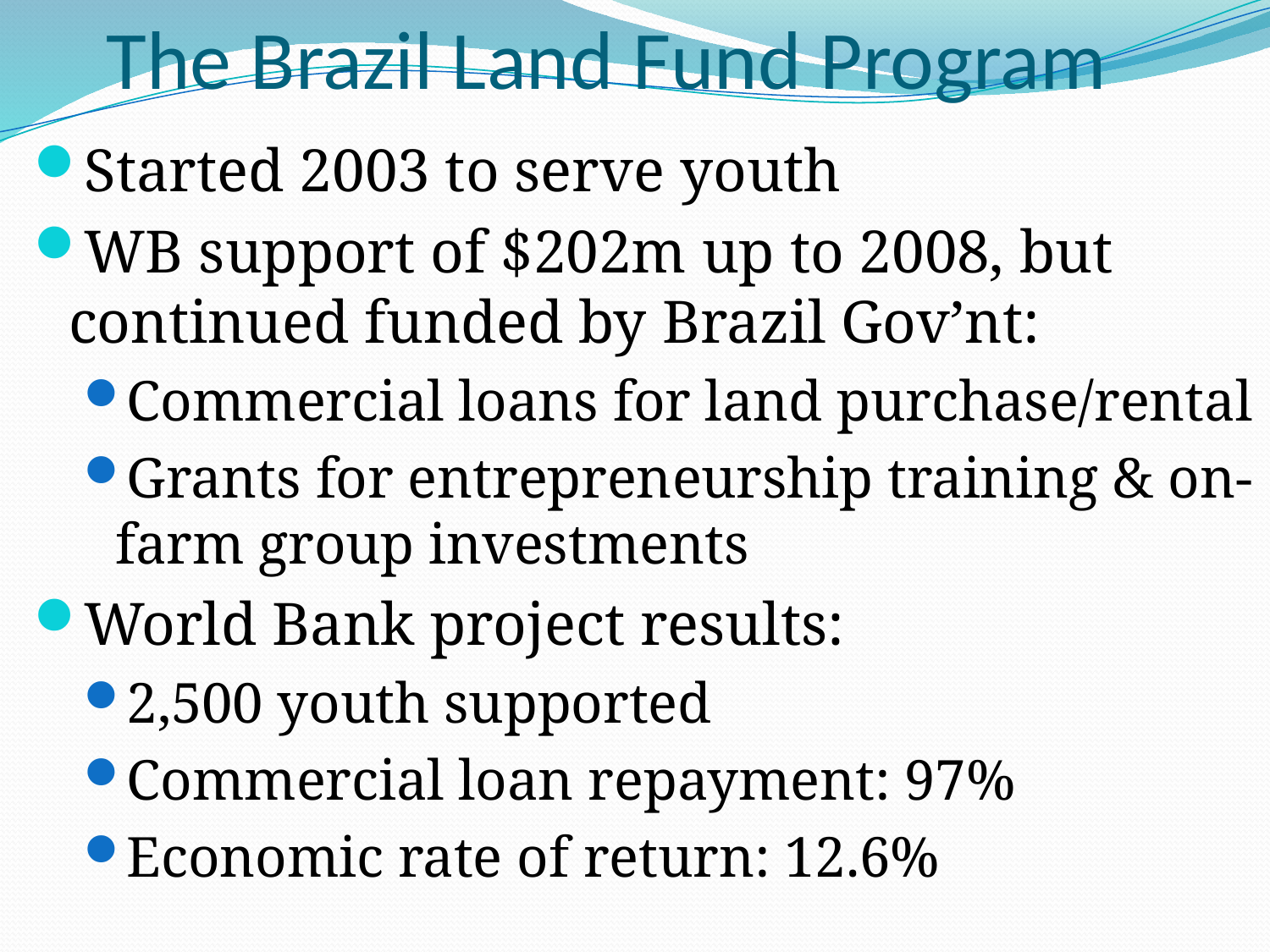

# The Brazil Land Fund Program
Started 2003 to serve youth
WB support of $202m up to 2008, but continued funded by Brazil Gov’nt:
Commercial loans for land purchase/rental
Grants for entrepreneurship training & on-farm group investments
World Bank project results:
2,500 youth supported
Commercial loan repayment: 97%
Economic rate of return: 12.6%